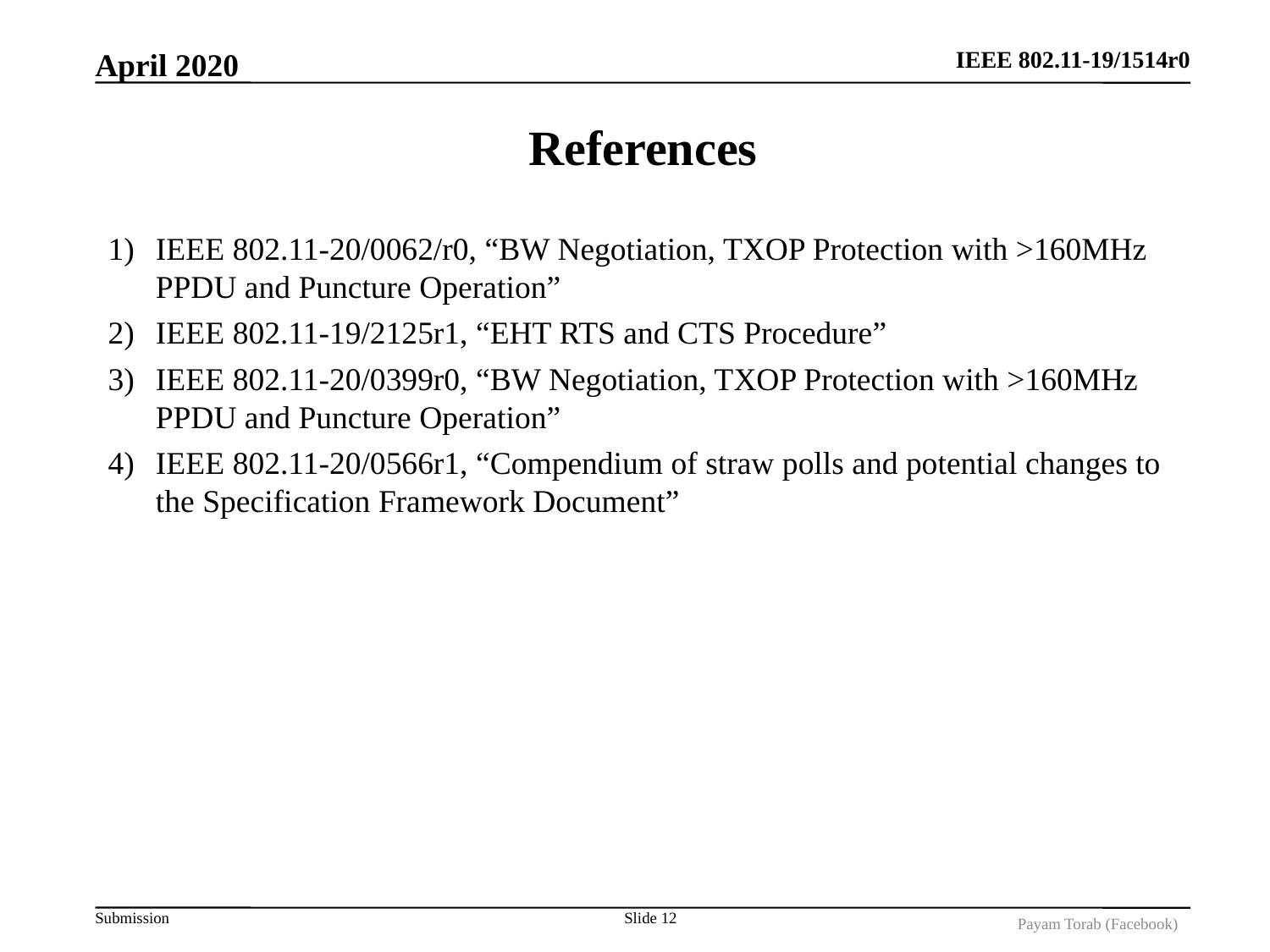

April 2020
# References
IEEE 802.11-20/0062/r0, “BW Negotiation, TXOP Protection with >160MHz PPDU and Puncture Operation”
IEEE 802.11-19/2125r1, “EHT RTS and CTS Procedure”
IEEE 802.11-20/0399r0, “BW Negotiation, TXOP Protection with >160MHz PPDU and Puncture Operation”
IEEE 802.11-20/0566r1, “Compendium of straw polls and potential changes to the Specification Framework Document”
Slide 12
Payam Torab (Facebook)